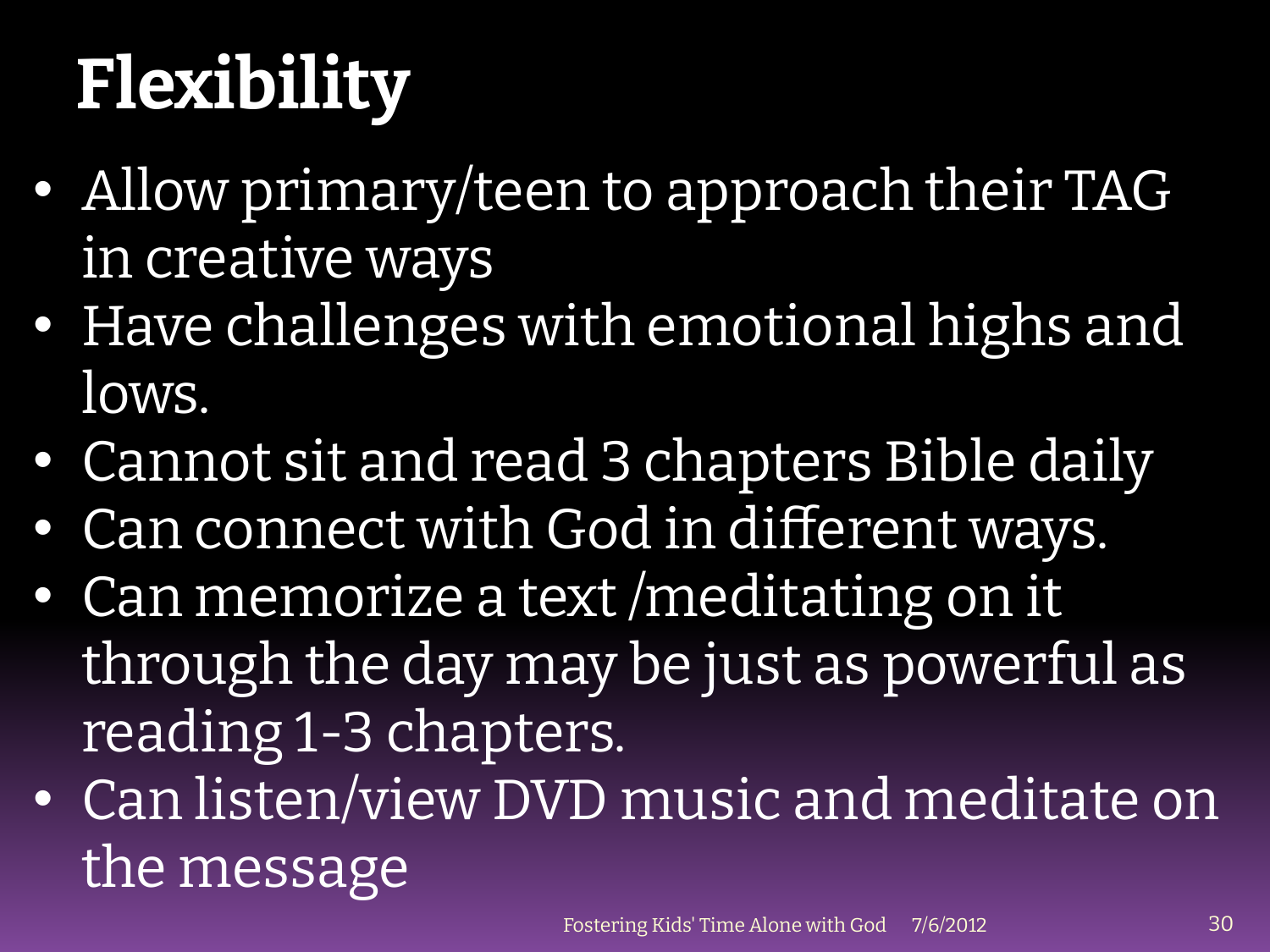

# Flexibility
Allow primary/teen to approach their TAG in creative ways
Have challenges with emotional highs and lows.
Cannot sit and read 3 chapters Bible daily
Can connect with God in different ways.
Can memorize a text /meditating on it through the day may be just as powerful as reading 1-3 chapters.
Can listen/view DVD music and meditate on the message
Fostering Kids' Time Alone with God
7/6/2012
30